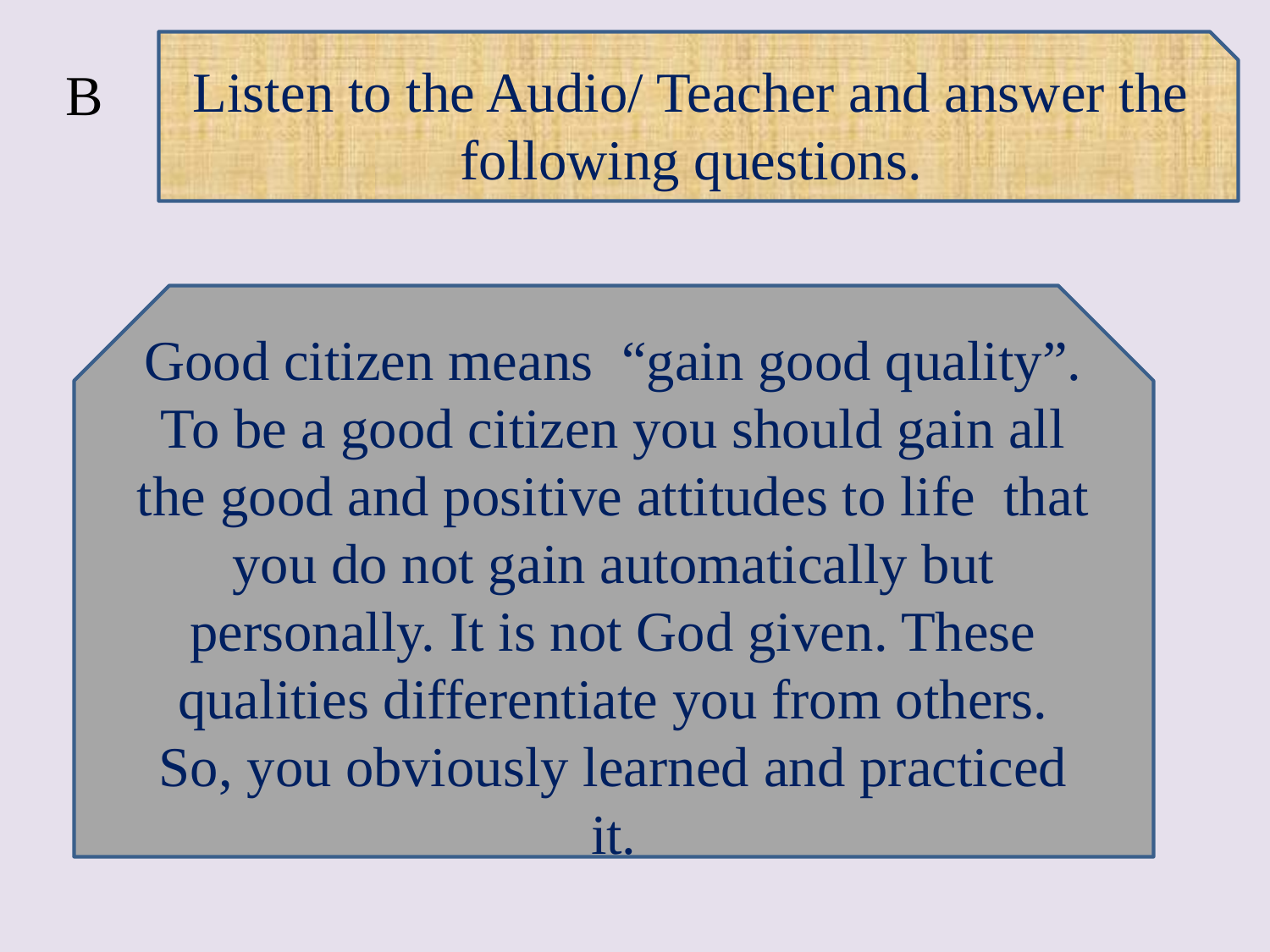

Listen to the Audio/ Teacher and answer the following questions.
B
Good citizen means  “gain good quality”. To be a good citizen you should gain all the good and positive attitudes to life  that you do not gain automatically but personally. It is not God given. These qualities differentiate you from others. So, you obviously learned and practiced it.